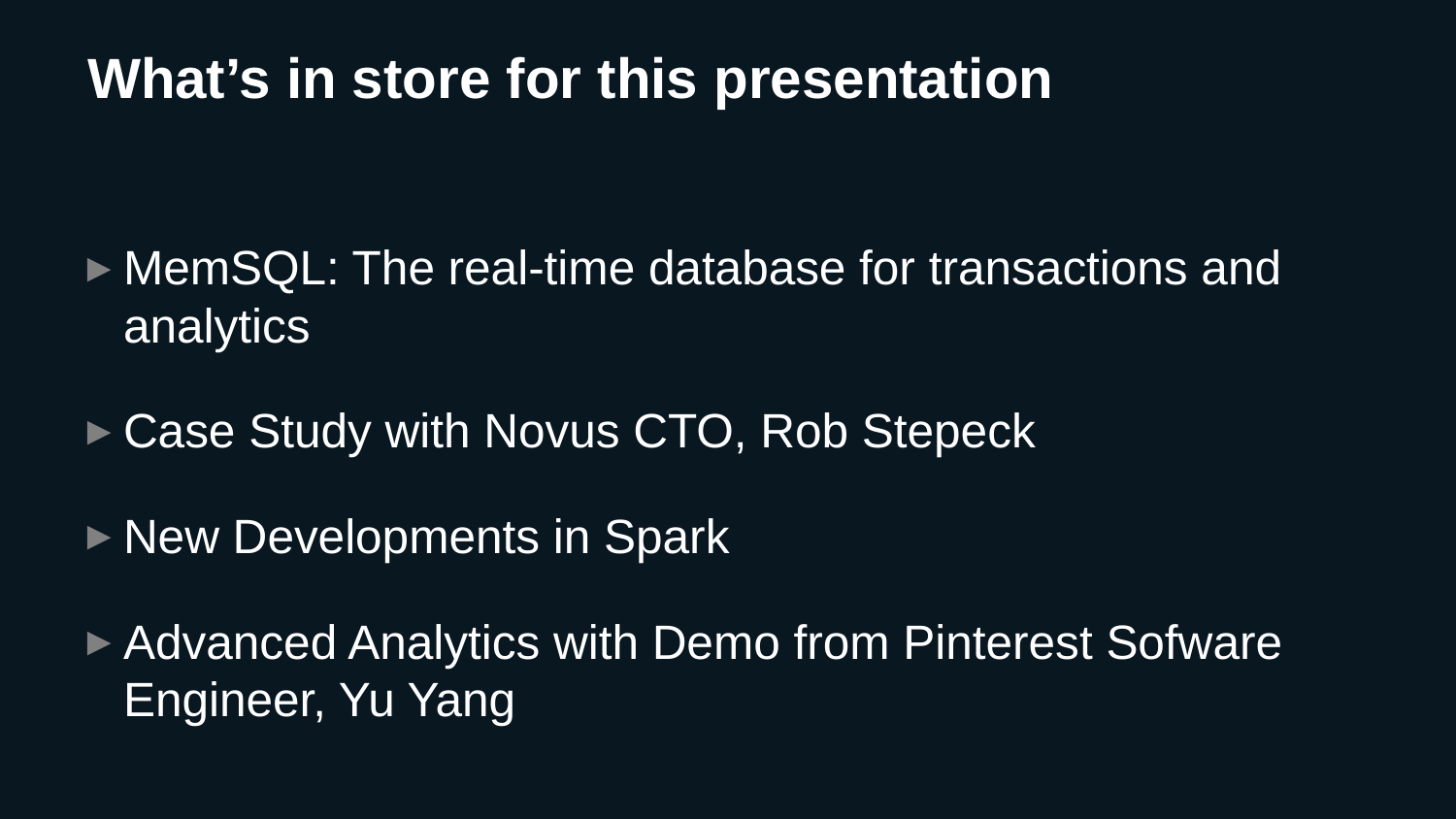

# What’s in store for this presentation

MemSQL: The real-time database for transactions and analytics
Case Study with Novus CTO, Rob Stepeck
New Developments in Spark
Advanced Analytics with Demo from Pinterest Sofware Engineer, Yu Yang